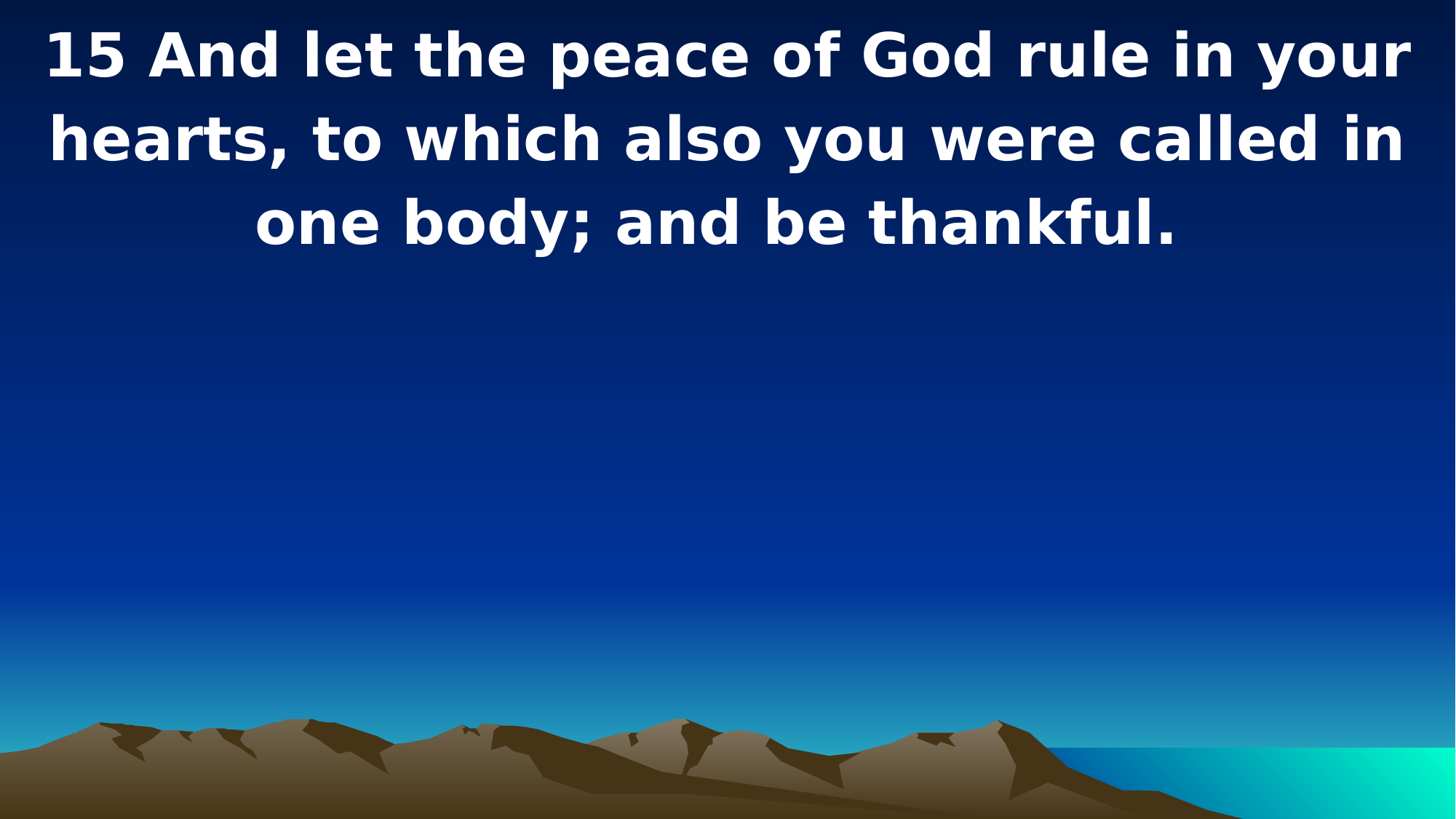

15 And let the peace of God rule in your hearts, to which also you were called in one body; and be thankful.